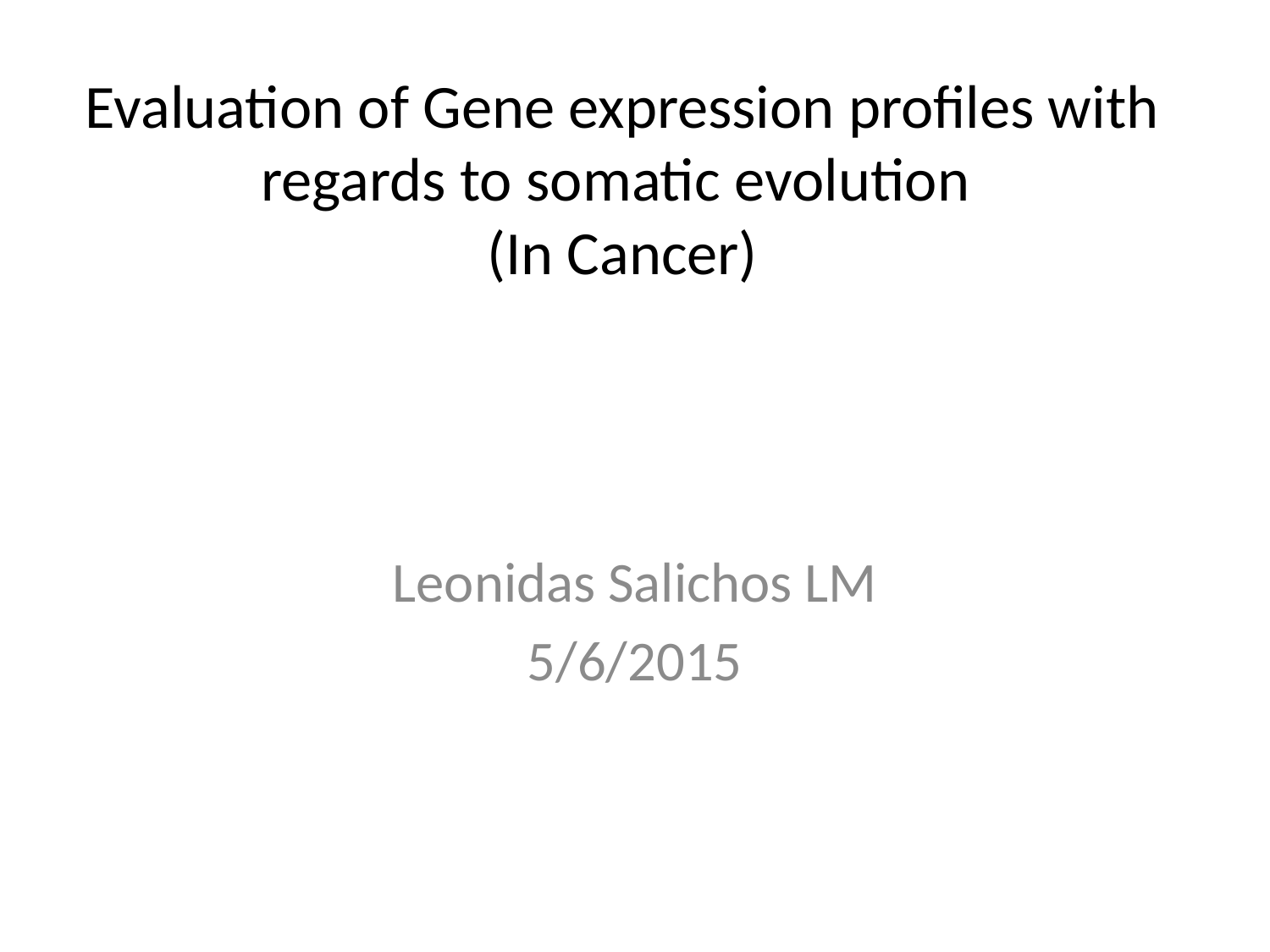

# Evaluation of Gene expression profiles with regards to somatic evolution (In Cancer)
Leonidas Salichos LM
5/6/2015